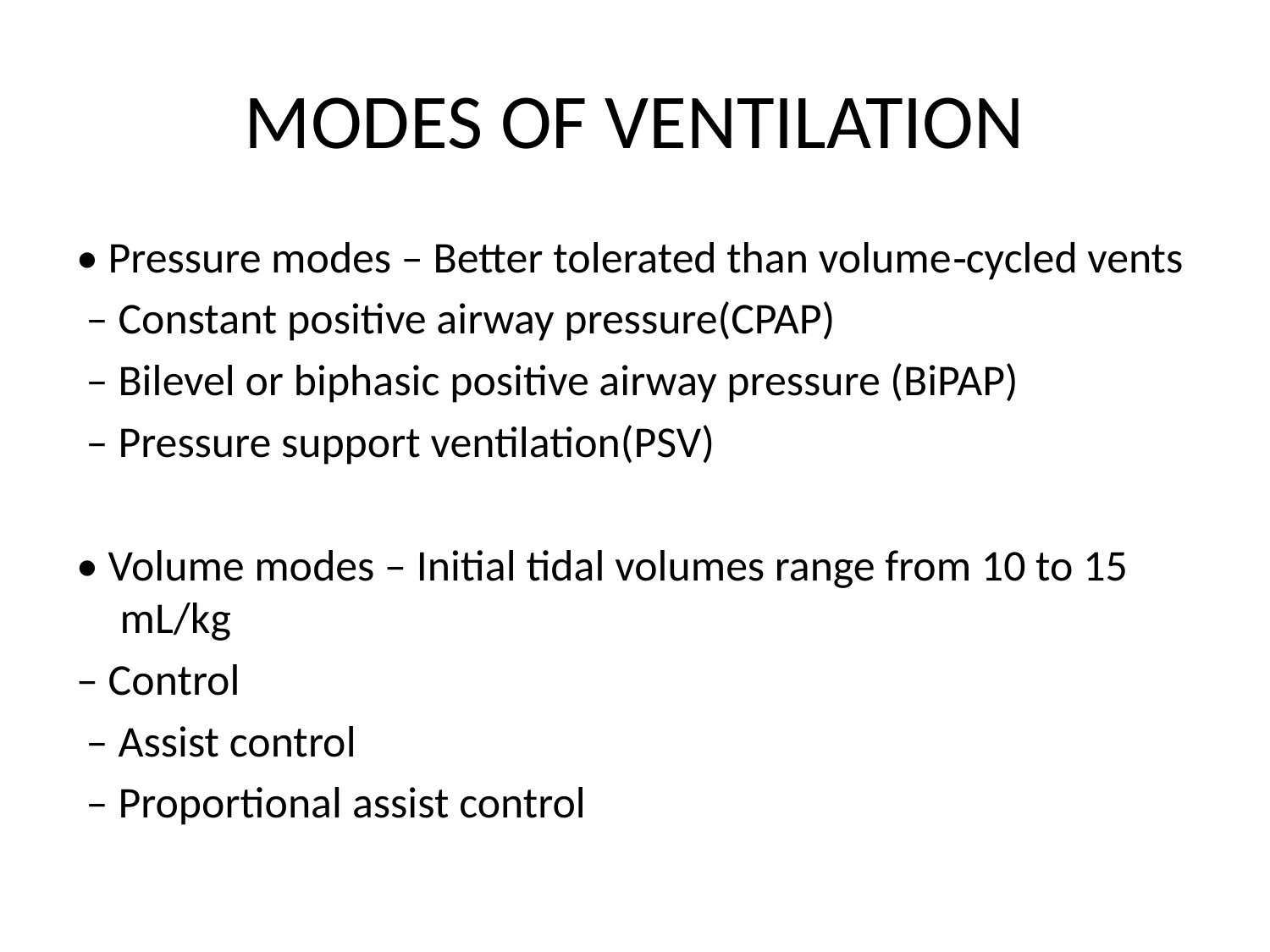

# MODES OF VENTILATION
• Pressure modes – Better tolerated than volume‐cycled vents
 – Constant positive airway pressure(CPAP)
 – Bilevel or biphasic positive airway pressure (BiPAP)
 – Pressure support ventilation(PSV)

• Volume modes – Initial tidal volumes range from 10 to 15 mL/kg
– Control
 – Assist control
 – Proportional assist control